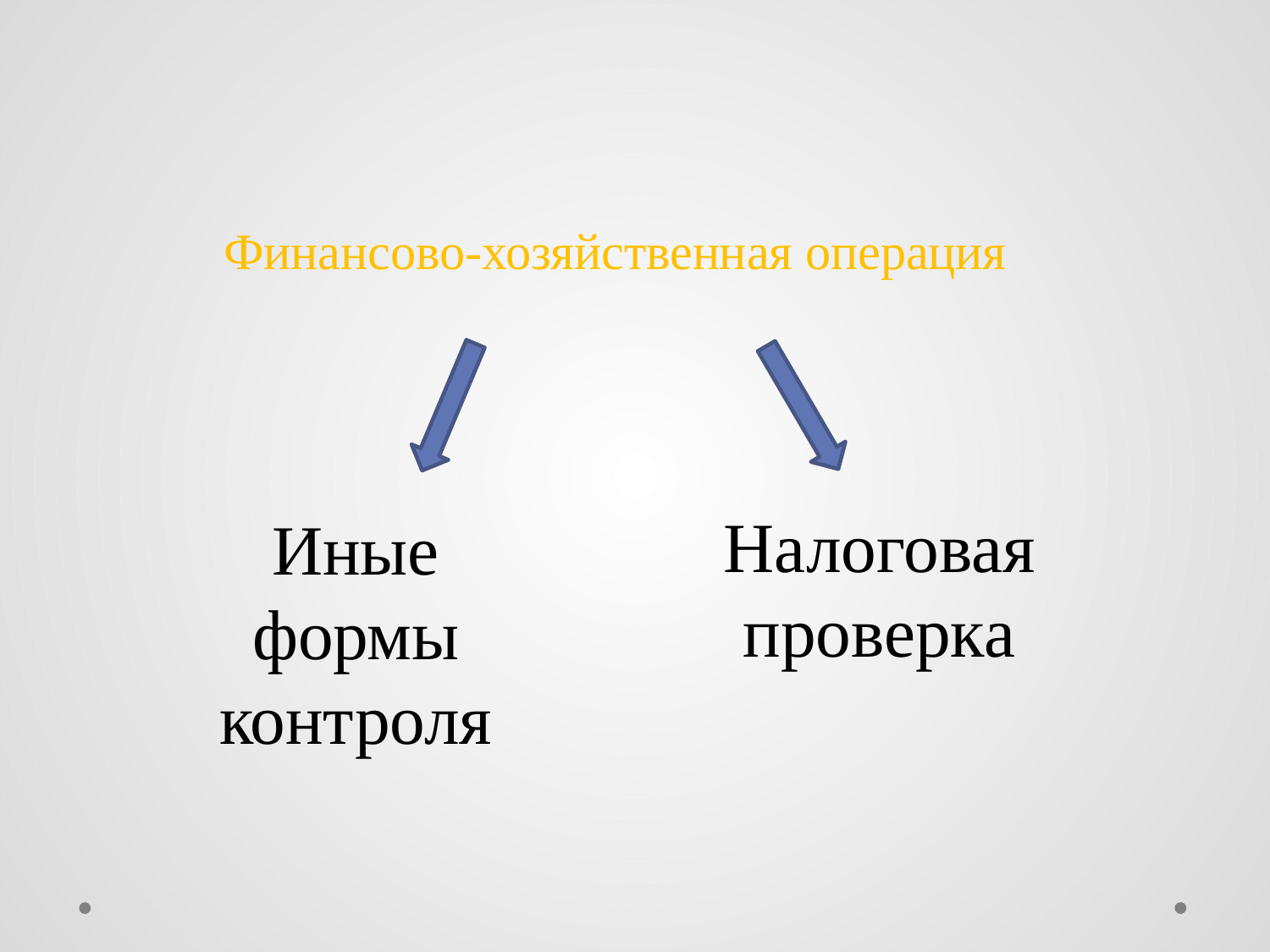

# Финансово-хозяйственная операция

Налоговая проверка
Иные формы контроля